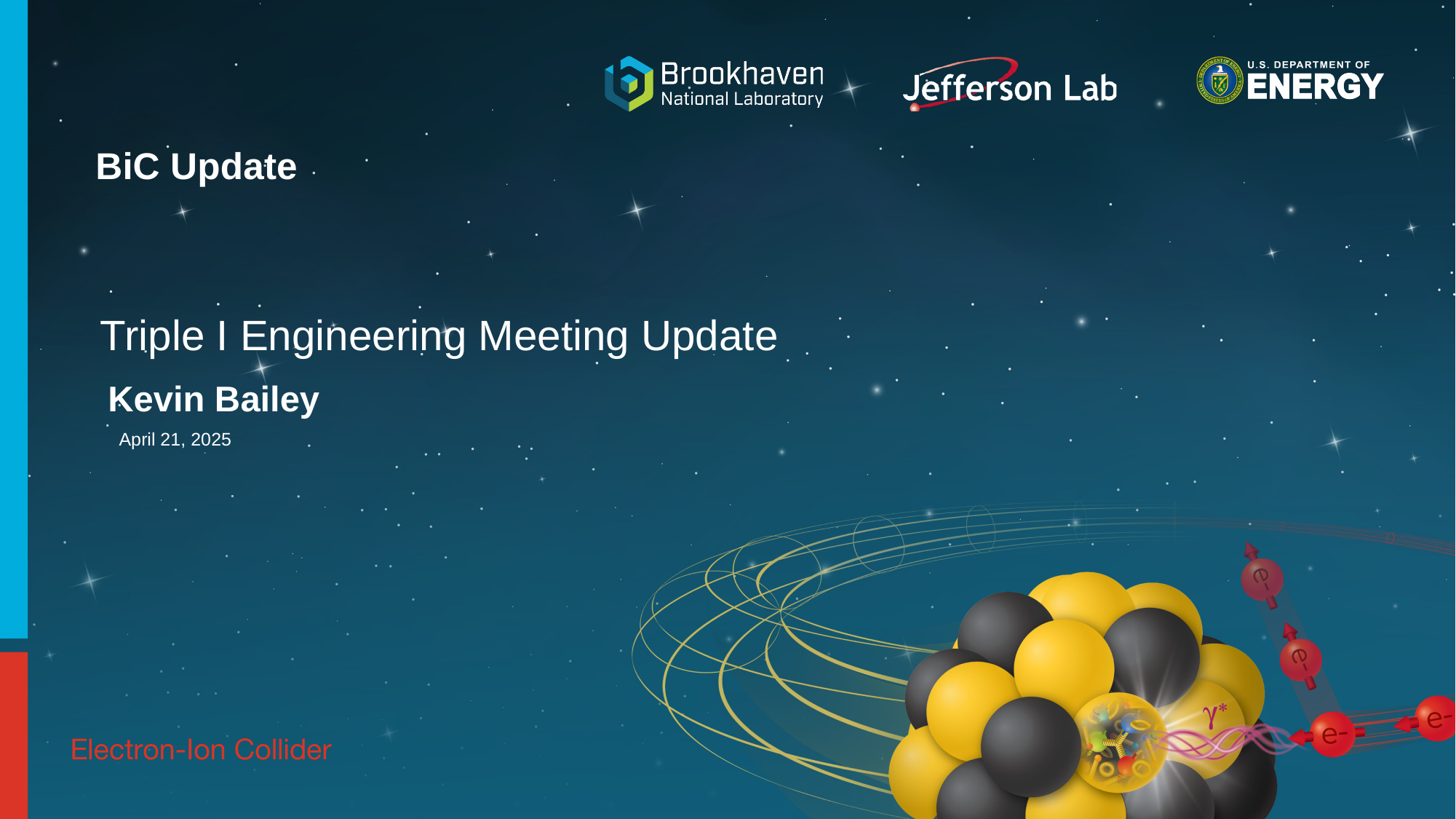

# BiC Update
Triple I Engineering Meeting Update
Kevin Bailey

April 21, 2025